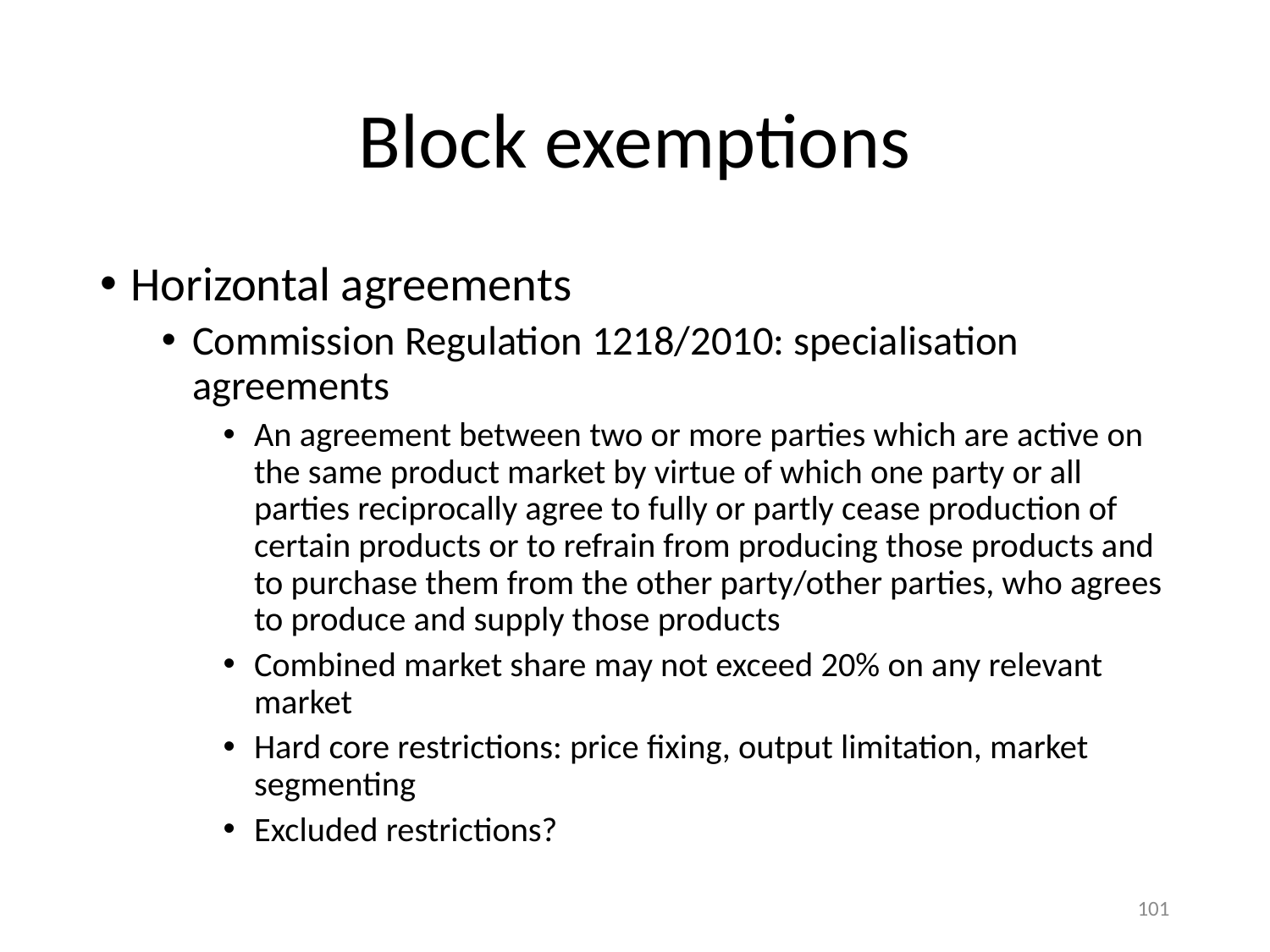

# Block exemptions
Horizontal agreements
Commission Regulation 1218/2010: specialisation agreements
An agreement between two or more parties which are active on the same product market by virtue of which one party or all parties reciprocally agree to fully or partly cease production of certain products or to refrain from producing those products and to purchase them from the other party/other parties, who agrees to produce and supply those products
Combined market share may not exceed 20% on any relevant market
Hard core restrictions: price fixing, output limitation, market segmenting
Excluded restrictions?

101